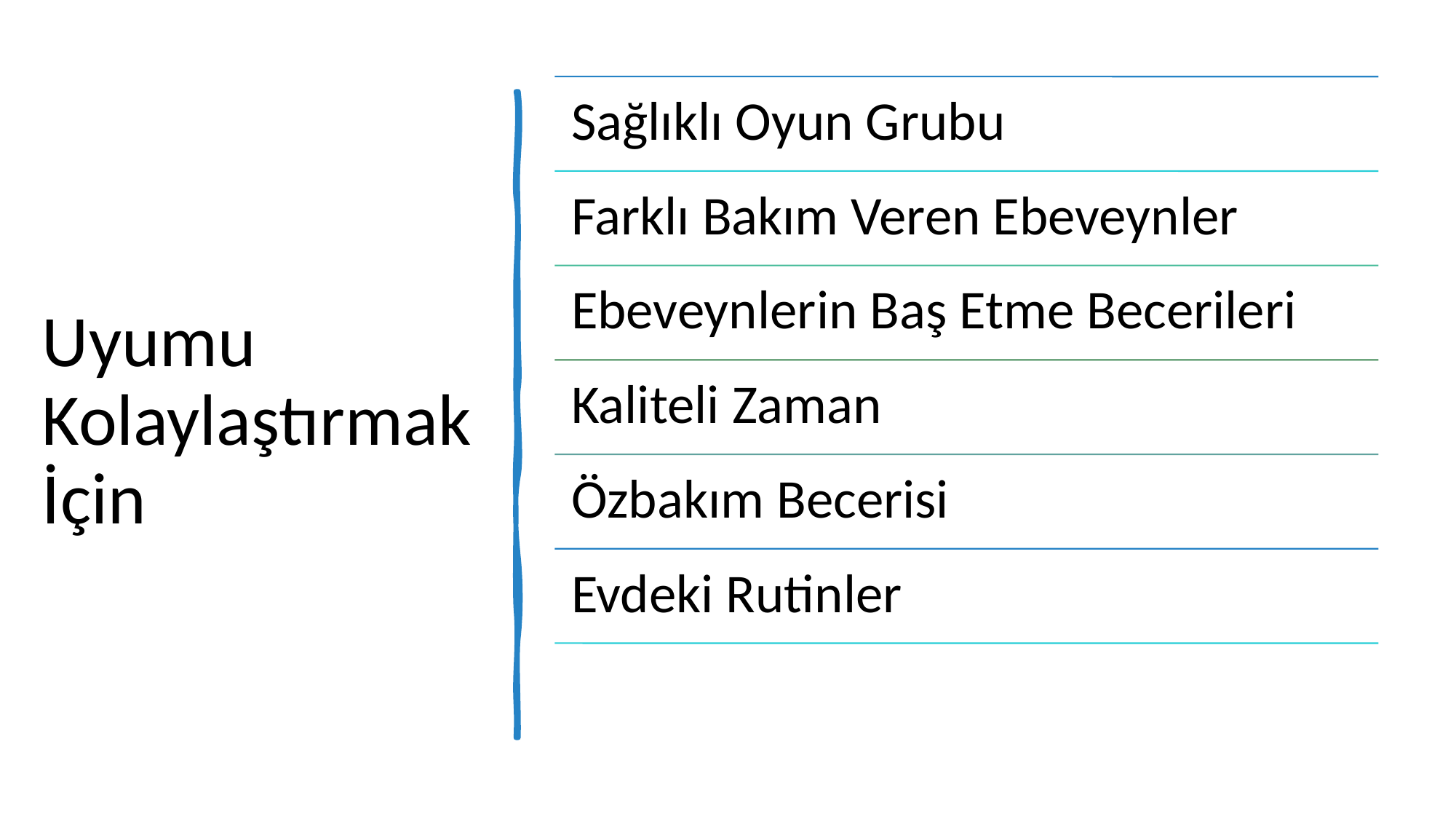

# Uyumu Kolaylaştırmak İçin
Sağlıklı Oyun Grubu
Farklı Bakım Veren Ebeveynler
Ebeveynlerin Baş Etme Becerileri
Kaliteli Zaman
Özbakım Becerisi
Evdeki Rutinler